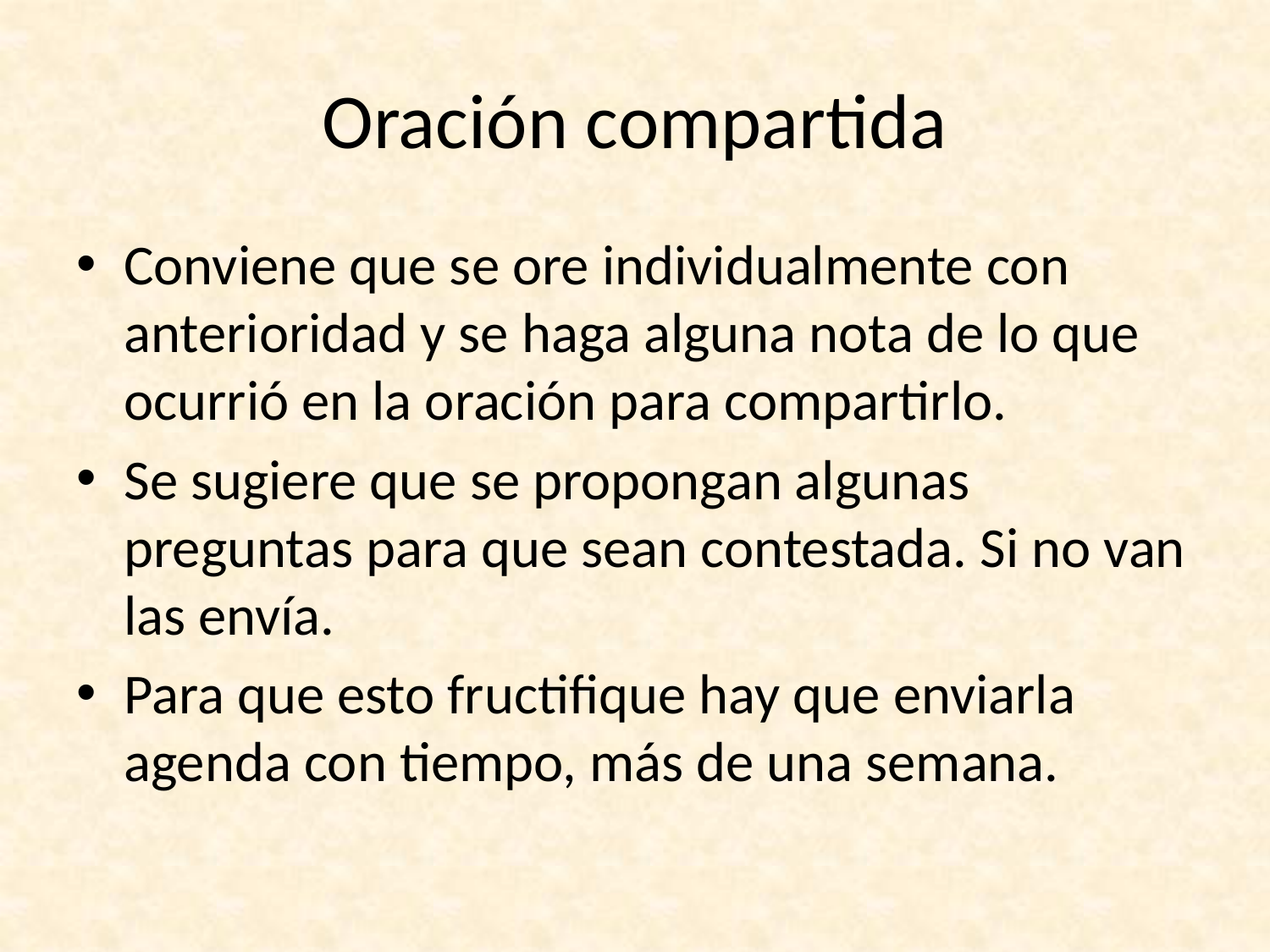

# Oración compartida
Conviene que se ore individualmente con anterioridad y se haga alguna nota de lo que ocurrió en la oración para compartirlo.
Se sugiere que se propongan algunas preguntas para que sean contestada. Si no van las envía.
Para que esto fructifique hay que enviarla agenda con tiempo, más de una semana.